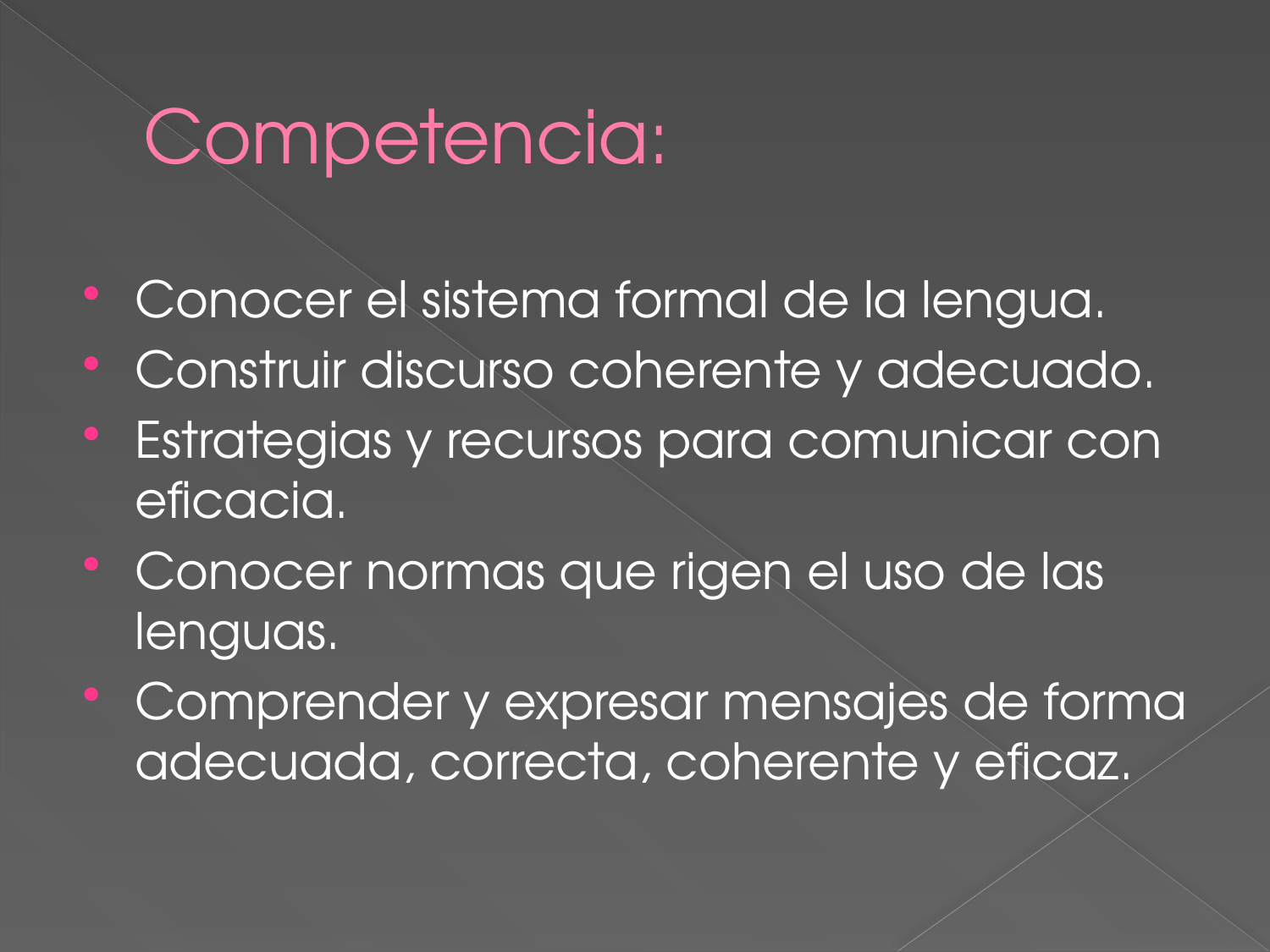

# Competencia:
Conocer el sistema formal de la lengua.
Construir discurso coherente y adecuado.
Estrategias y recursos para comunicar con eficacia.
Conocer normas que rigen el uso de las lenguas.
Comprender y expresar mensajes de forma adecuada, correcta, coherente y eficaz.